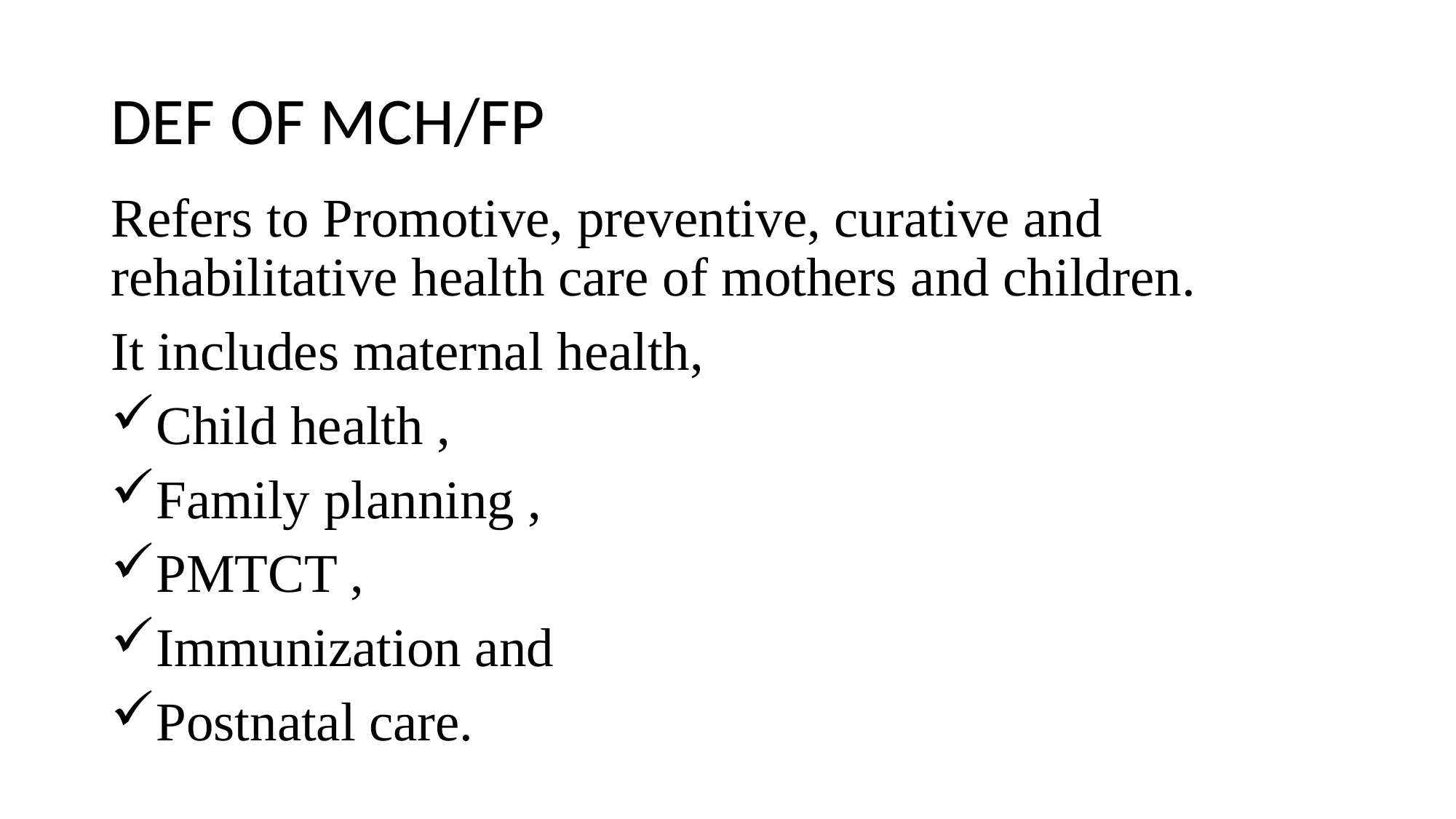

# DEF OF MCH/FP
Refers to Promotive, preventive, curative and rehabilitative health care of mothers and children.
It includes maternal health,
Child health ,
Family planning ,
PMTCT ,
Immunization and
Postnatal care.